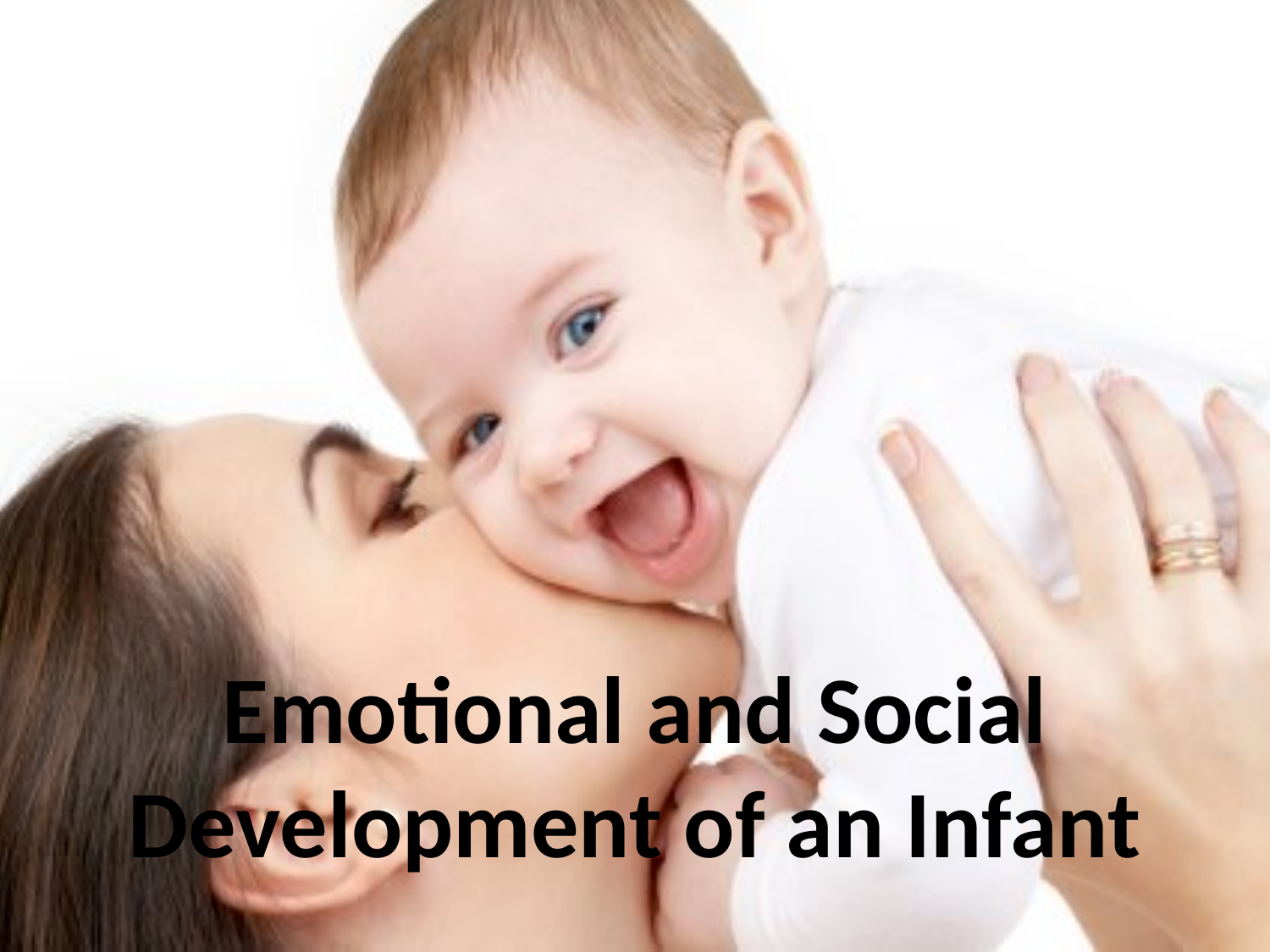

# Emotional and Social Development of an Infant